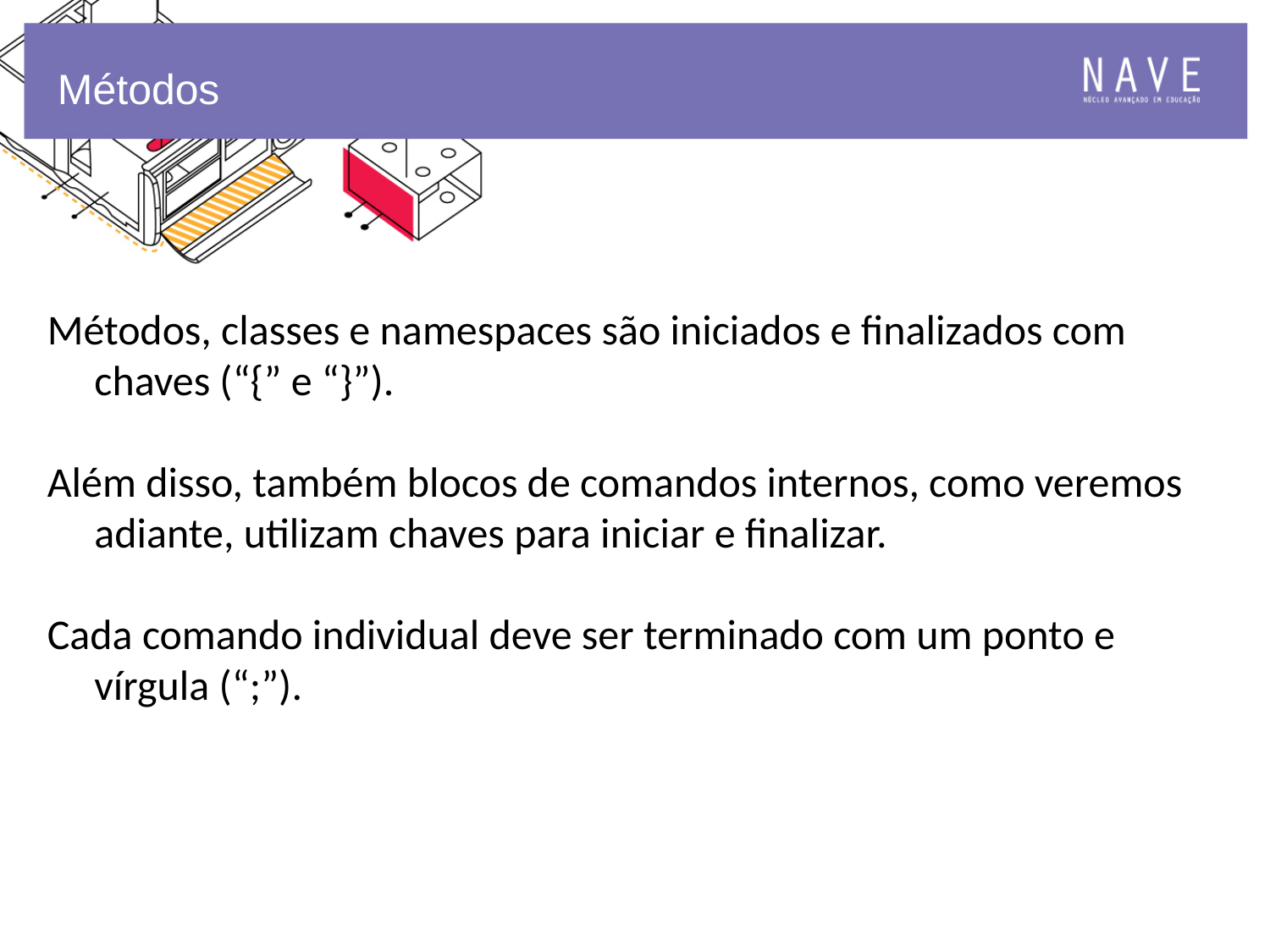

Métodos
Métodos, classes e namespaces são iniciados e finalizados com chaves (“{” e “}”).

Além disso, também blocos de comandos internos, como veremos adiante, utilizam chaves para iniciar e finalizar.

Cada comando individual deve ser terminado com um ponto e vírgula (“;”).